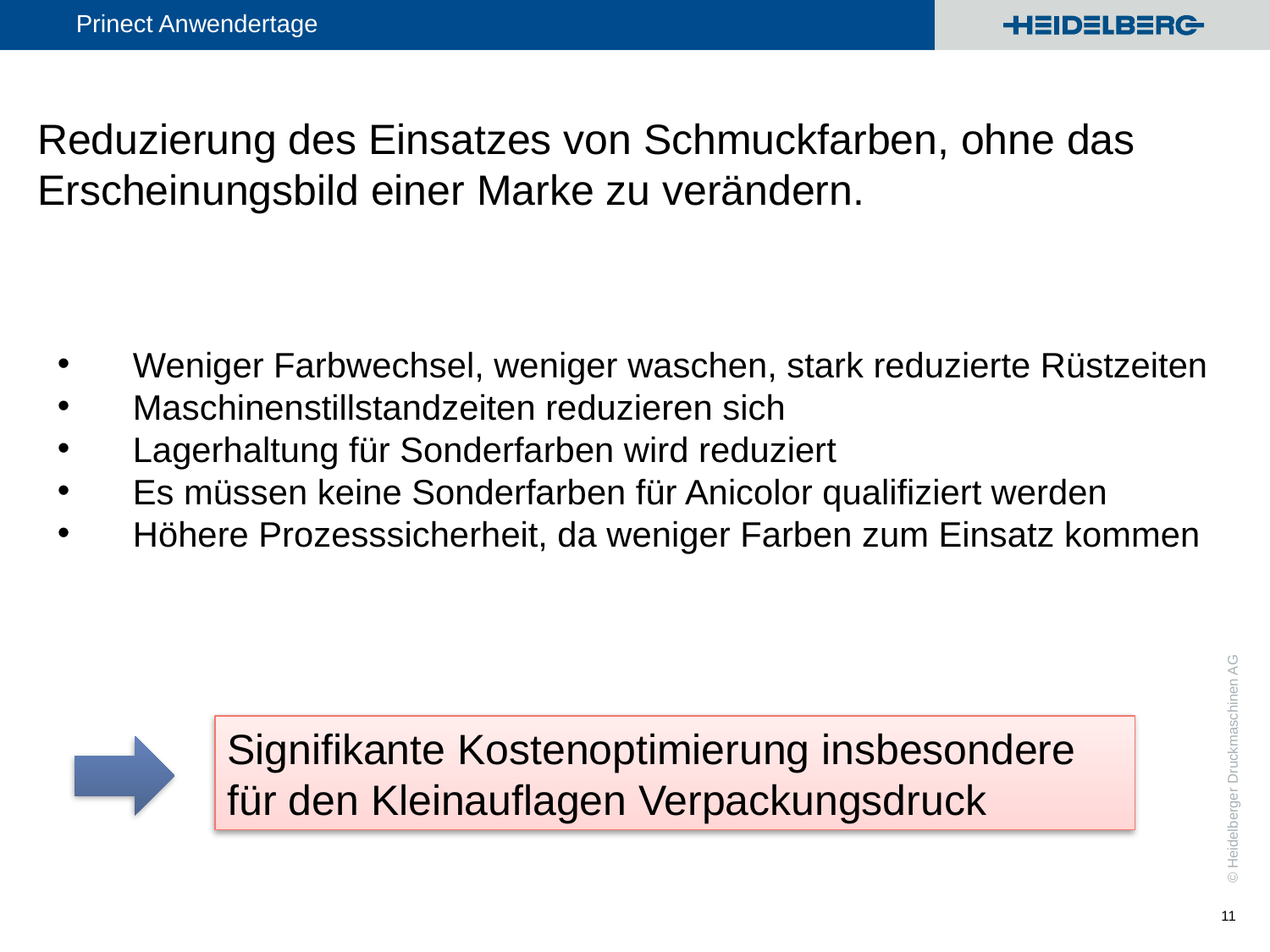

Reduzierung des Einsatzes von Schmuckfarben, ohne das Erscheinungsbild einer Marke zu verändern.
Weniger Farbwechsel, weniger waschen, stark reduzierte Rüstzeiten
Maschinenstillstandzeiten reduzieren sich
Lagerhaltung für Sonderfarben wird reduziert
Es müssen keine Sonderfarben für Anicolor qualifiziert werden
Höhere Prozesssicherheit, da weniger Farben zum Einsatz kommen

Signifikante Kostenoptimierung insbesondere für den Kleinauflagen Verpackungsdruck

11